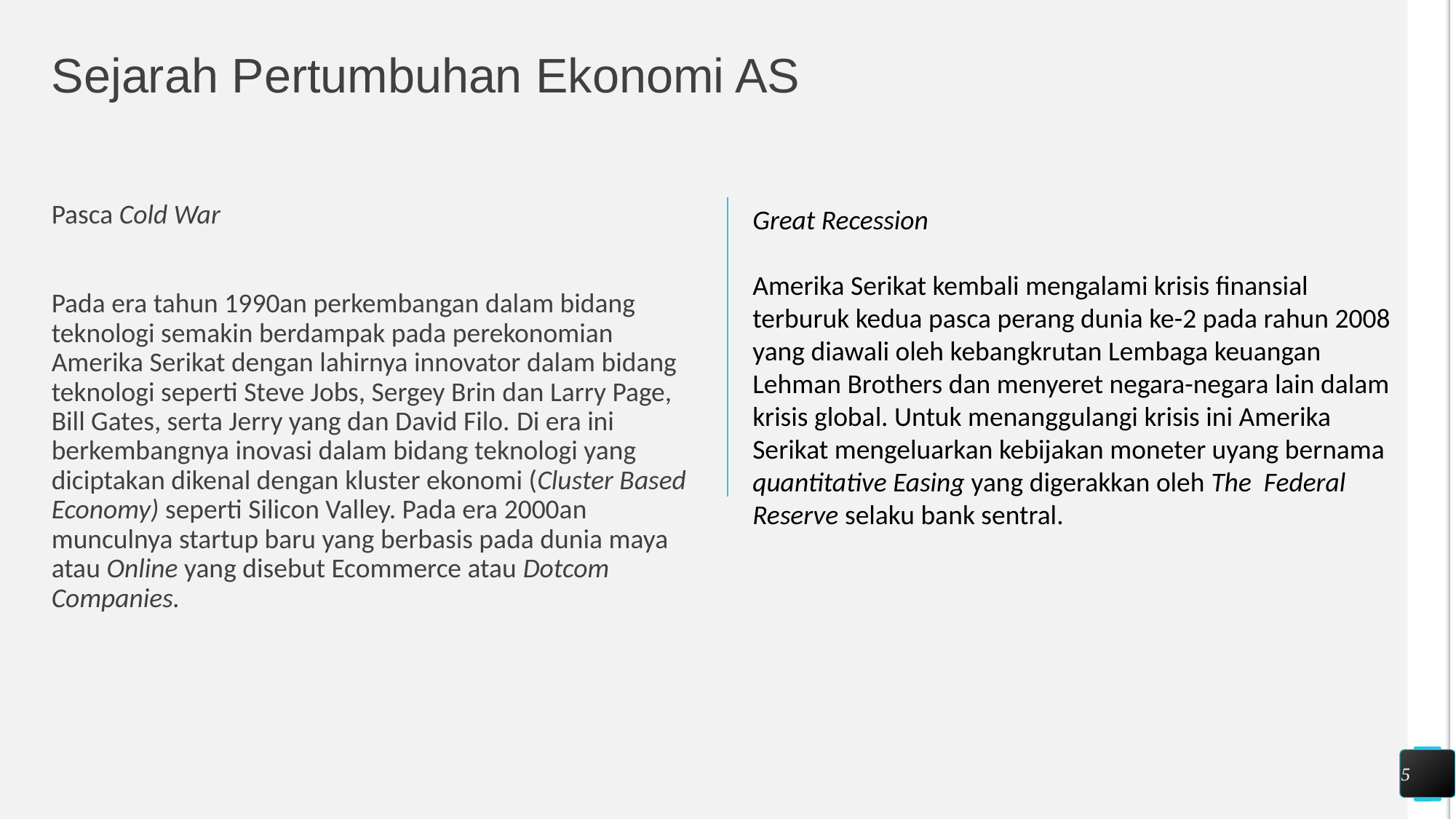

# Sejarah Pertumbuhan Ekonomi AS

Great Recession

Amerika Serikat kembali mengalami krisis finansial terburuk kedua pasca perang dunia ke-2 pada rahun 2008 yang diawali oleh kebangkrutan Lembaga keuangan Lehman Brothers dan menyeret negara-negara lain dalam krisis global. Untuk menanggulangi krisis ini Amerika Serikat mengeluarkan kebijakan moneter uyang bernama quantitative Easing yang digerakkan oleh The  Federal Reserve selaku bank sentral.
Pasca Cold War

Pada era tahun 1990an perkembangan dalam bidang teknologi semakin berdampak pada perekonomian Amerika Serikat dengan lahirnya innovator dalam bidang teknologi seperti Steve Jobs, Sergey Brin dan Larry Page, Bill Gates, serta Jerry yang dan David Filo. Di era ini berkembangnya inovasi dalam bidang teknologi yang diciptakan dikenal dengan kluster ekonomi (Cluster Based Economy) seperti Silicon Valley. Pada era 2000an munculnya startup baru yang berbasis pada dunia maya atau Online yang disebut Ecommerce atau Dotcom Companies.
5